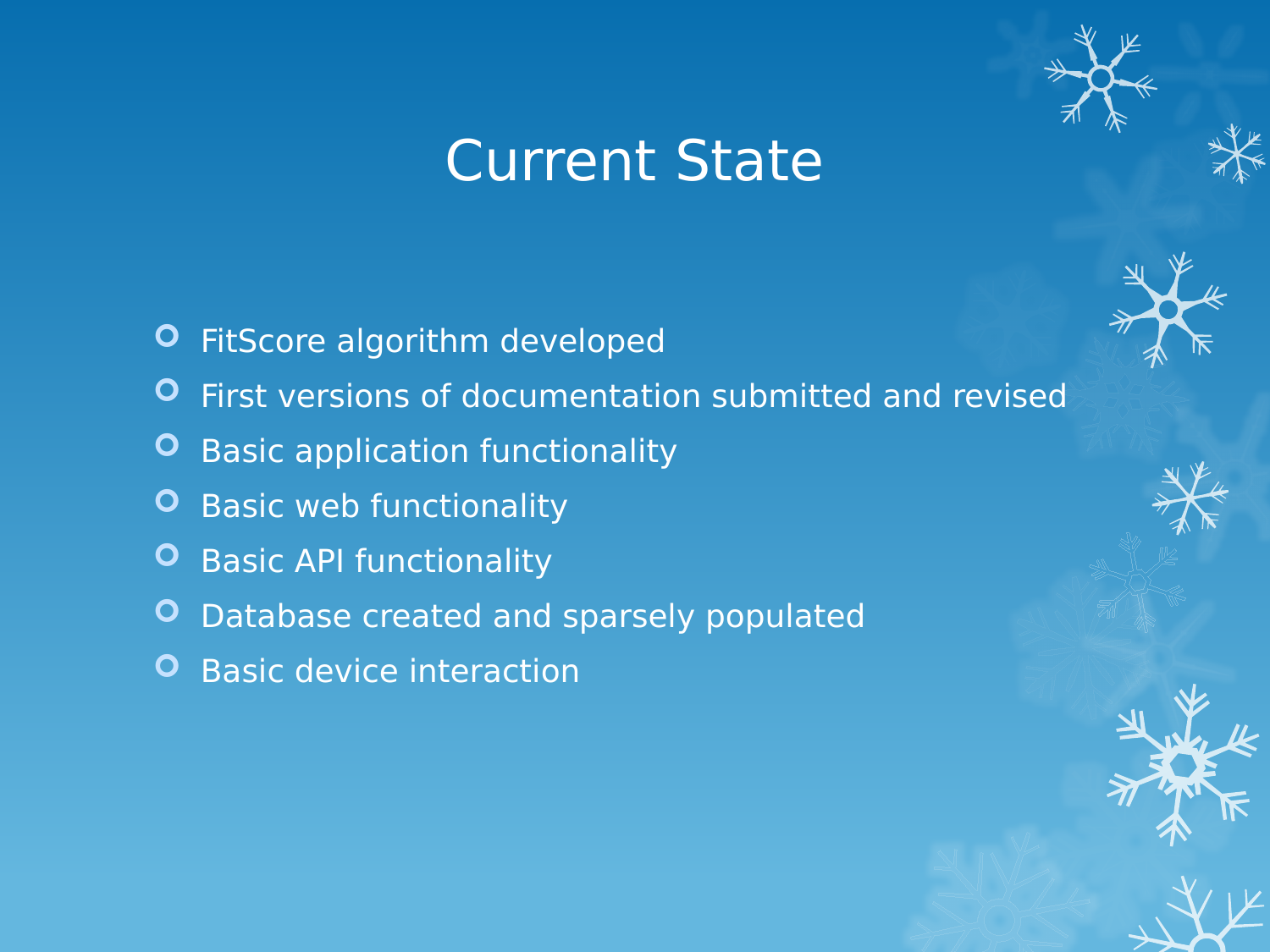

# Current State
FitScore algorithm developed
First versions of documentation submitted and revised
Basic application functionality
Basic web functionality
Basic API functionality
Database created and sparsely populated
Basic device interaction